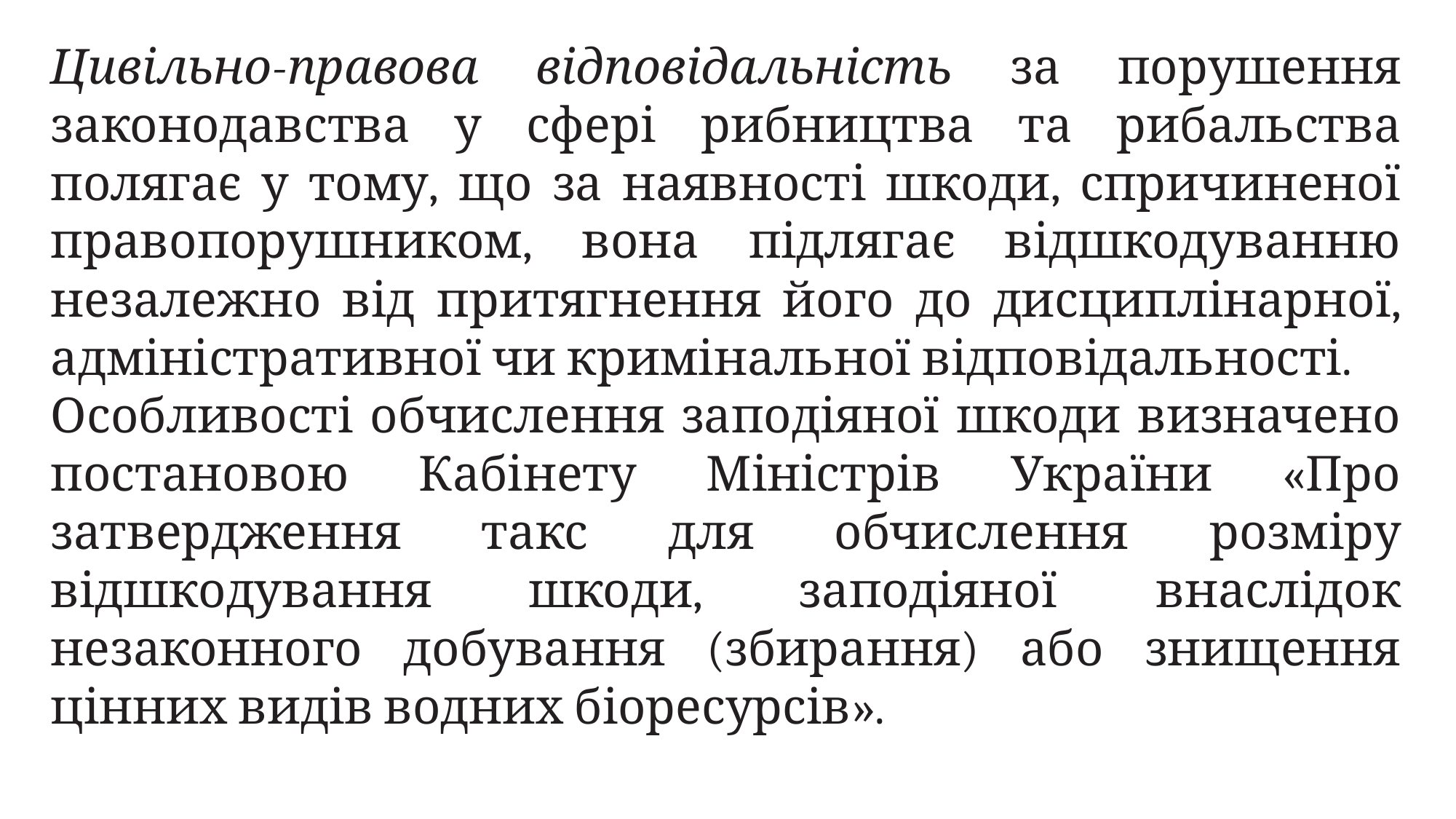

Цивільно-правова відповідальність за порушення законодавства у сфері рибництва та рибальства полягає у тому, що за наявності шкоди, спричиненої правопорушником, вона підлягає відшкодуванню незалежно від притягнення його до дисциплінарної, адміністративної чи кримінальної відповідальності.
Особливості обчислення заподіяної шкоди визначено постановою Кабінету Міністрів України «Про затвердження такс для обчислення розміру відшкодування шкоди, заподіяної внаслідок незаконного добування (збирання) або знищення цінних видів водних біоресурсів».